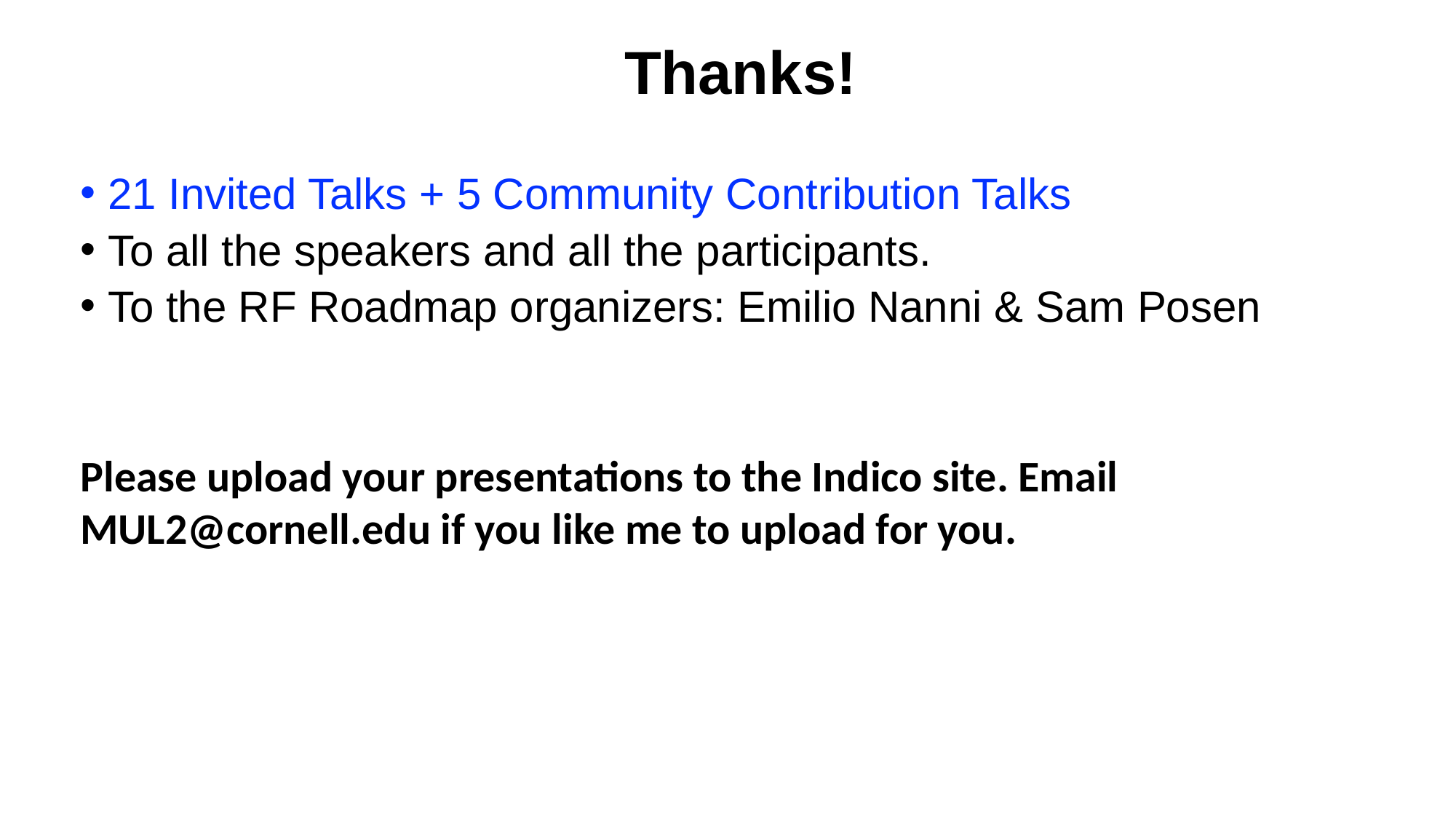

Thanks!
21 Invited Talks + 5 Community Contribution Talks
To all the speakers and all the participants.
To the RF Roadmap organizers: Emilio Nanni & Sam Posen

Please upload your presentations to the Indico site. Email MUL2@cornell.edu if you like me to upload for you.